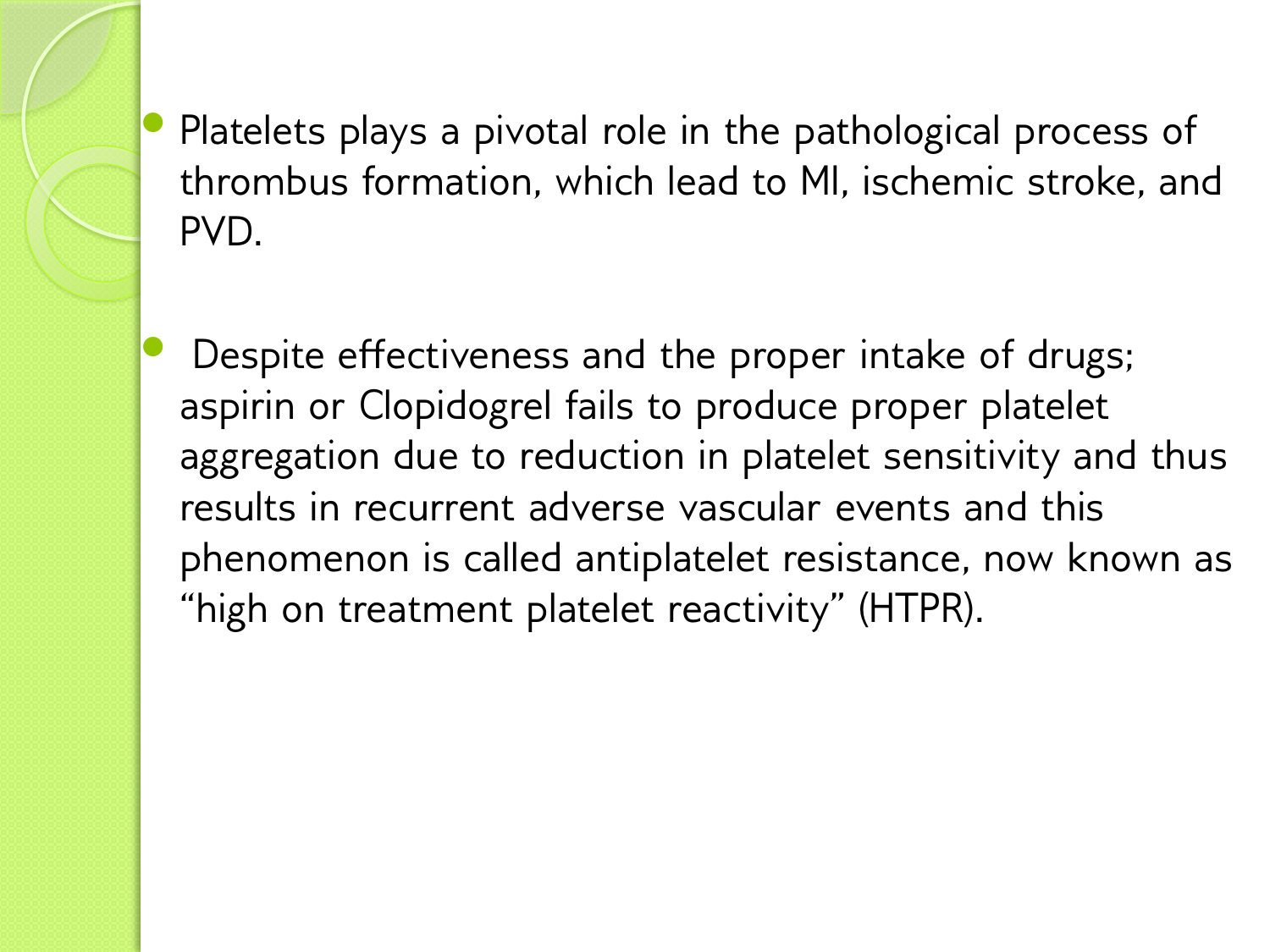

Platelets plays a pivotal role in the pathological process of thrombus formation, which lead to MI, ischemic stroke, and PVD.

 Despite effectiveness and the proper intake of drugs; aspirin or Clopidogrel fails to produce proper platelet aggregation due to reduction in platelet sensitivity and thus results in recurrent adverse vascular events and this phenomenon is called antiplatelet resistance, now known as “high on treatment platelet reactivity” (HTPR).